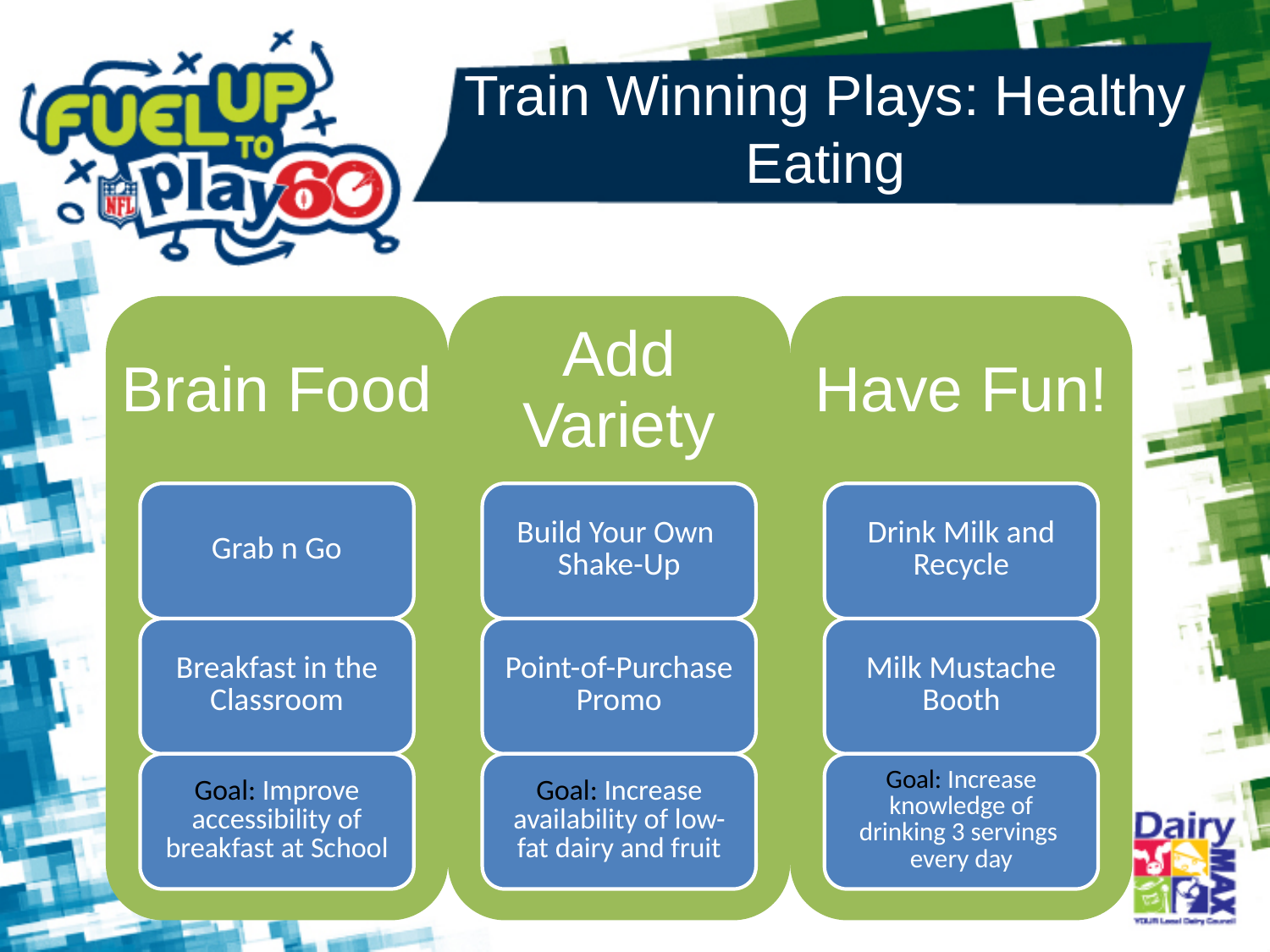

# Train Winning Plays: Healthy Eating
Brain Food
Grab n Go
Goal: Improve accessibility of breakfast at School
Add Variety
Have Fun!
Build Your Own  Shake-Up
Goal: Increase availability of low-fat dairy and fruit
Drink Milk and Recycle
Goal: Increase knowledge of drinking 3 servings  every day
Breakfast in the Classroom
Milk Mustache Booth
Point-of-Purchase Promo